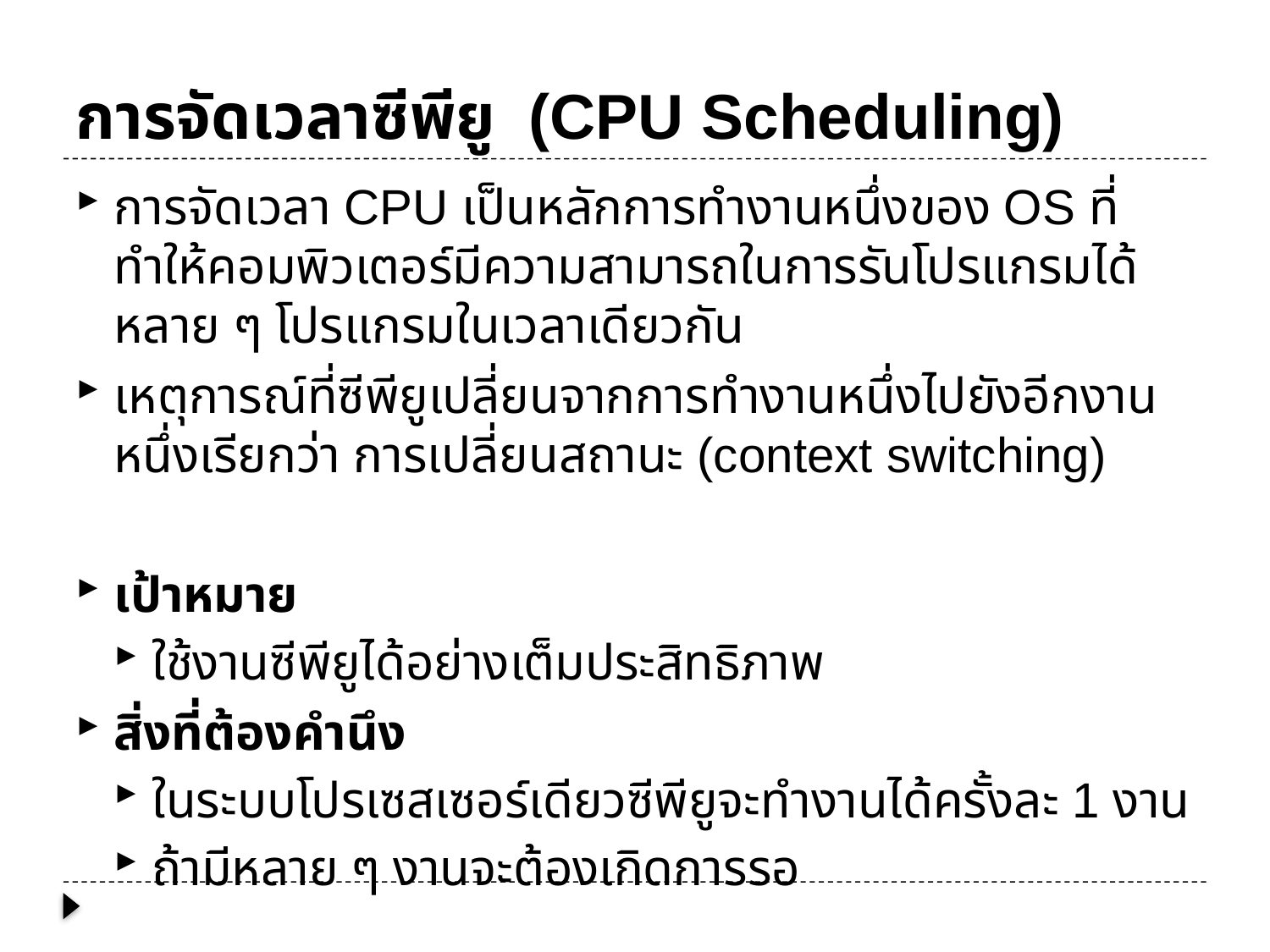

# การจัดเวลาซีพียู  (CPU Scheduling)
การจัดเวลา CPU เป็นหลักการทำงานหนึ่งของ OS ที่ทำให้คอมพิวเตอร์มีความสามารถในการรันโปรแกรมได้หลาย ๆ โปรแกรมในเวลาเดียวกัน
เหตุการณ์ที่ซีพียูเปลี่ยนจากการทำงานหนึ่งไปยังอีกงานหนึ่งเรียกว่า การเปลี่ยนสถานะ (context switching)

เป้าหมาย
ใช้งานซีพียูได้อย่างเต็มประสิทธิภาพ
สิ่งที่ต้องคำนึง
ในระบบโปรเซสเซอร์เดียวซีพียูจะทำงานได้ครั้งละ 1 งาน
ถ้ามีหลาย ๆ งานจะต้องเกิดการรอ